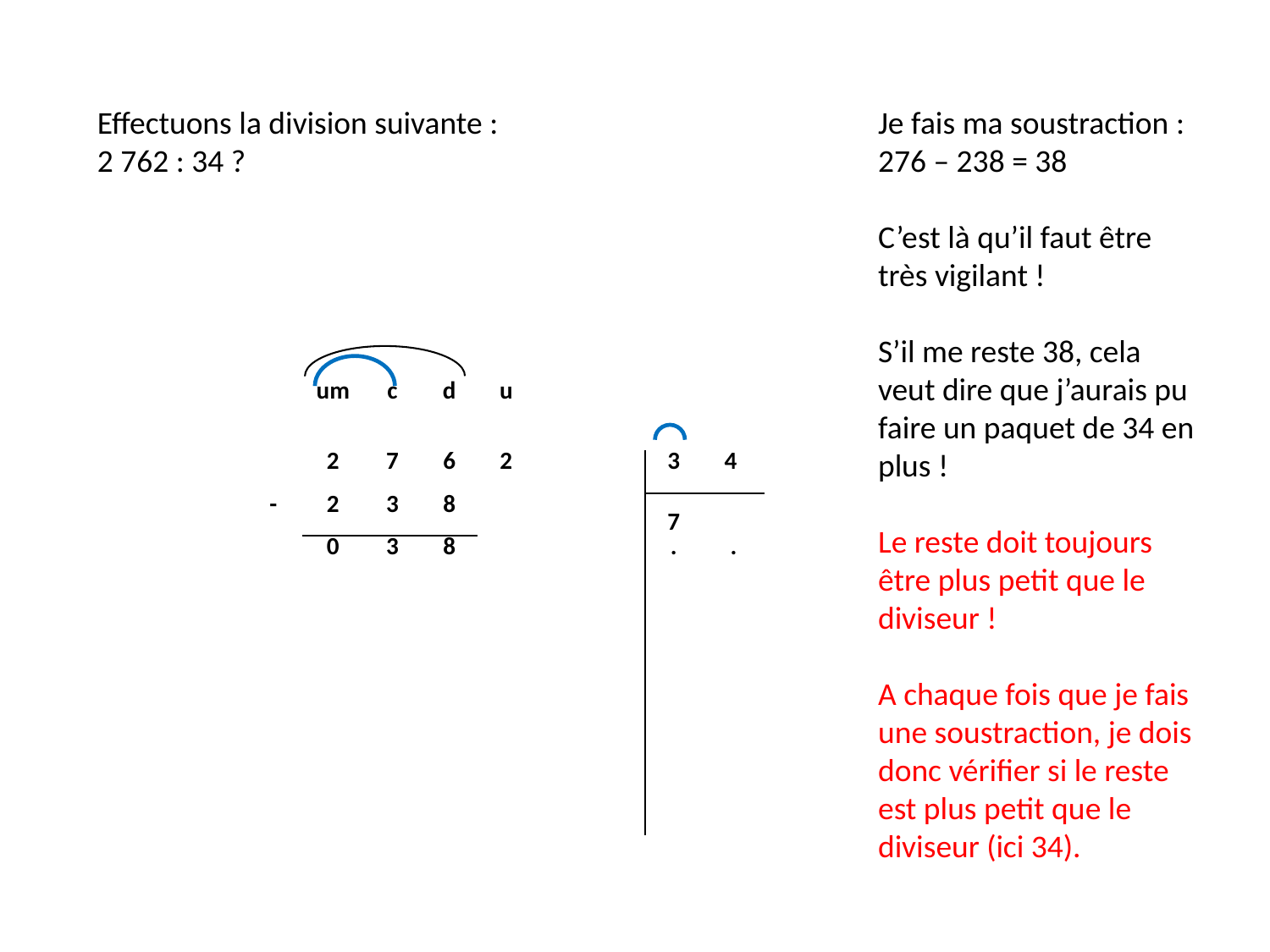

Effectuons la division suivante :
2 762 : 34 ?
Je fais ma soustraction :
276 – 238 = 38

C’est là qu’il faut être très vigilant !

S’il me reste 38, cela veut dire que j’aurais pu faire un paquet de 34 en plus !

Le reste doit toujours être plus petit que le diviseur !

A chaque fois que je fais une soustraction, je dois donc vérifier si le reste est plus petit que le diviseur (ici 34).

|  | um | c | d | u |  |  |  |  |  |  |
| --- | --- | --- | --- | --- | --- | --- | --- | --- | --- | --- |
|  | 2 | 7 | 6 | 2 |  |  | 3 | 4 |  |  |
| - | 2 | 3 | 8 |  |  |  | 7 |  |  |  |
|  | 0 | 3 | 8 |  |  |  | . | . |  |  |
|  |  |  |  |  |  |  |  |  |  |  |
|  |  |  |  |  |  |  |  |  |  |  |
|  |  |  |  |  |  |  |  |  |  |  |
|  |  |  |  |  |  |  |  |  |  |  |
|  |  |  |  |  |  |  |  |  |  |  |
|  |  |  |  |  |  |  |  |  |  |  |